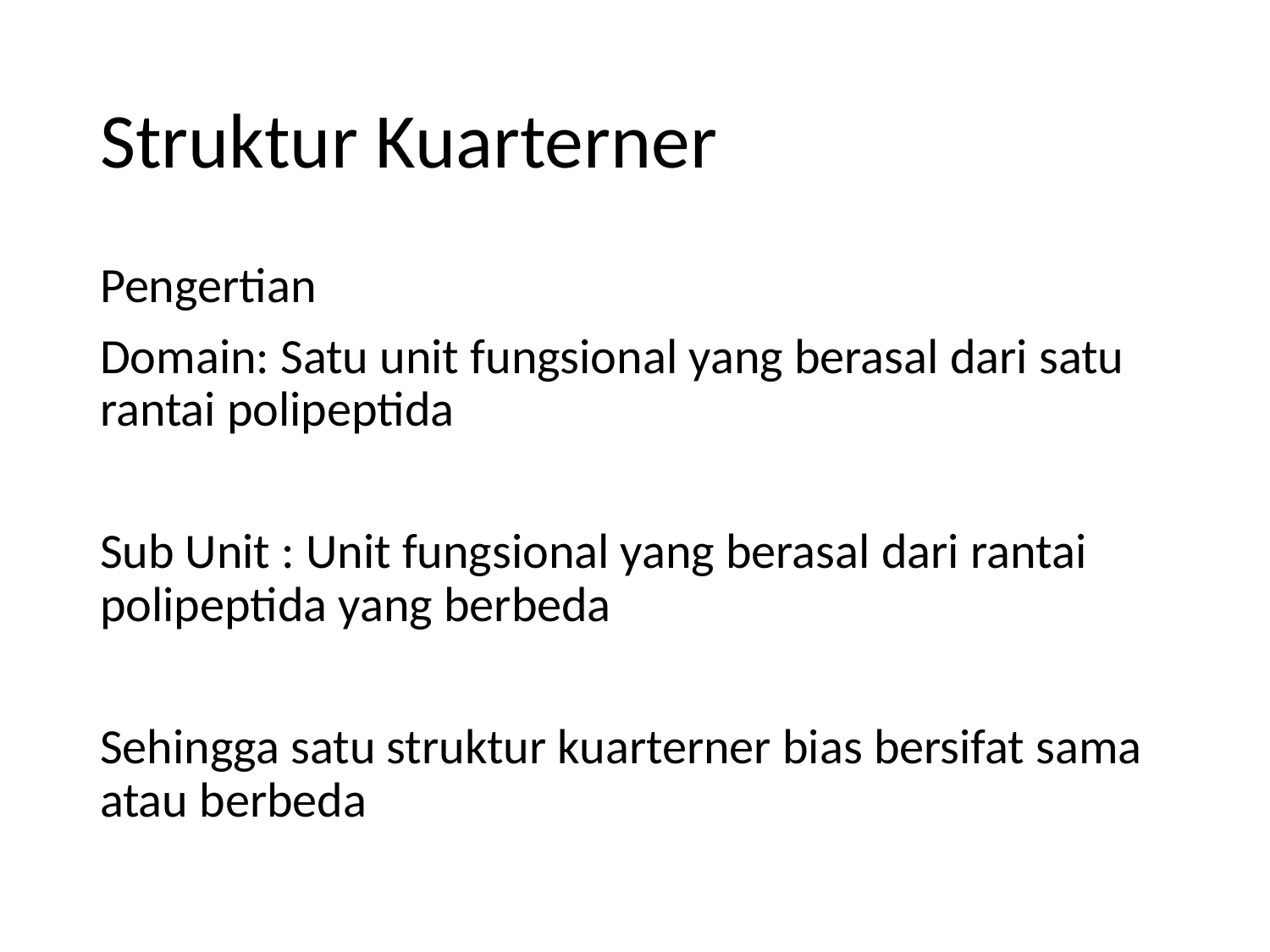

# Struktur Kuarterner
Pengertian
Domain: Satu unit fungsional yang berasal dari satu rantai polipeptida

Sub Unit : Unit fungsional yang berasal dari rantai polipeptida yang berbeda

Sehingga satu struktur kuarterner bias bersifat sama atau berbeda